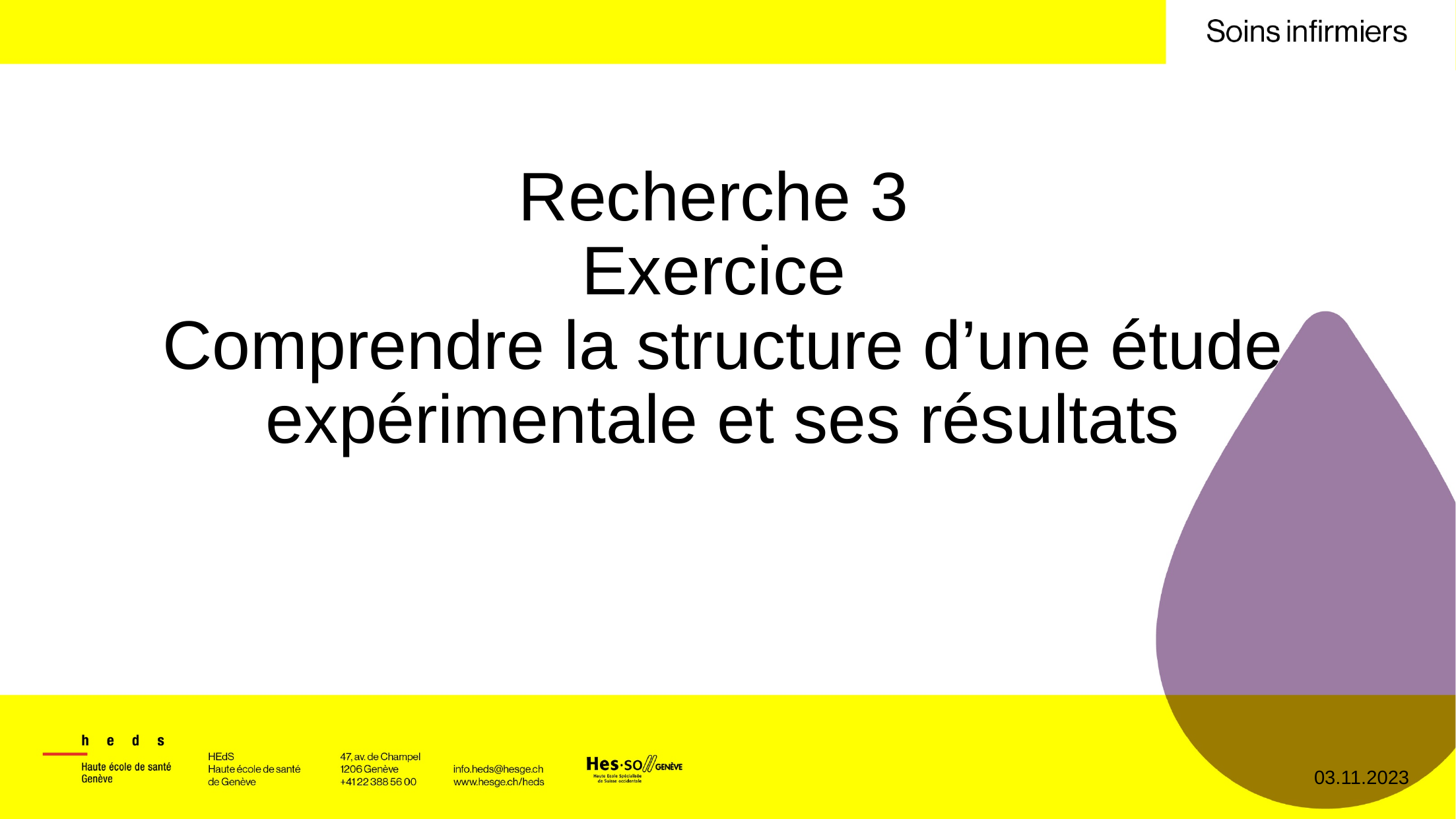

# Recherche 3 Exercice Comprendre la structure d’une étude expérimentale et ses résultats

03.11.2023